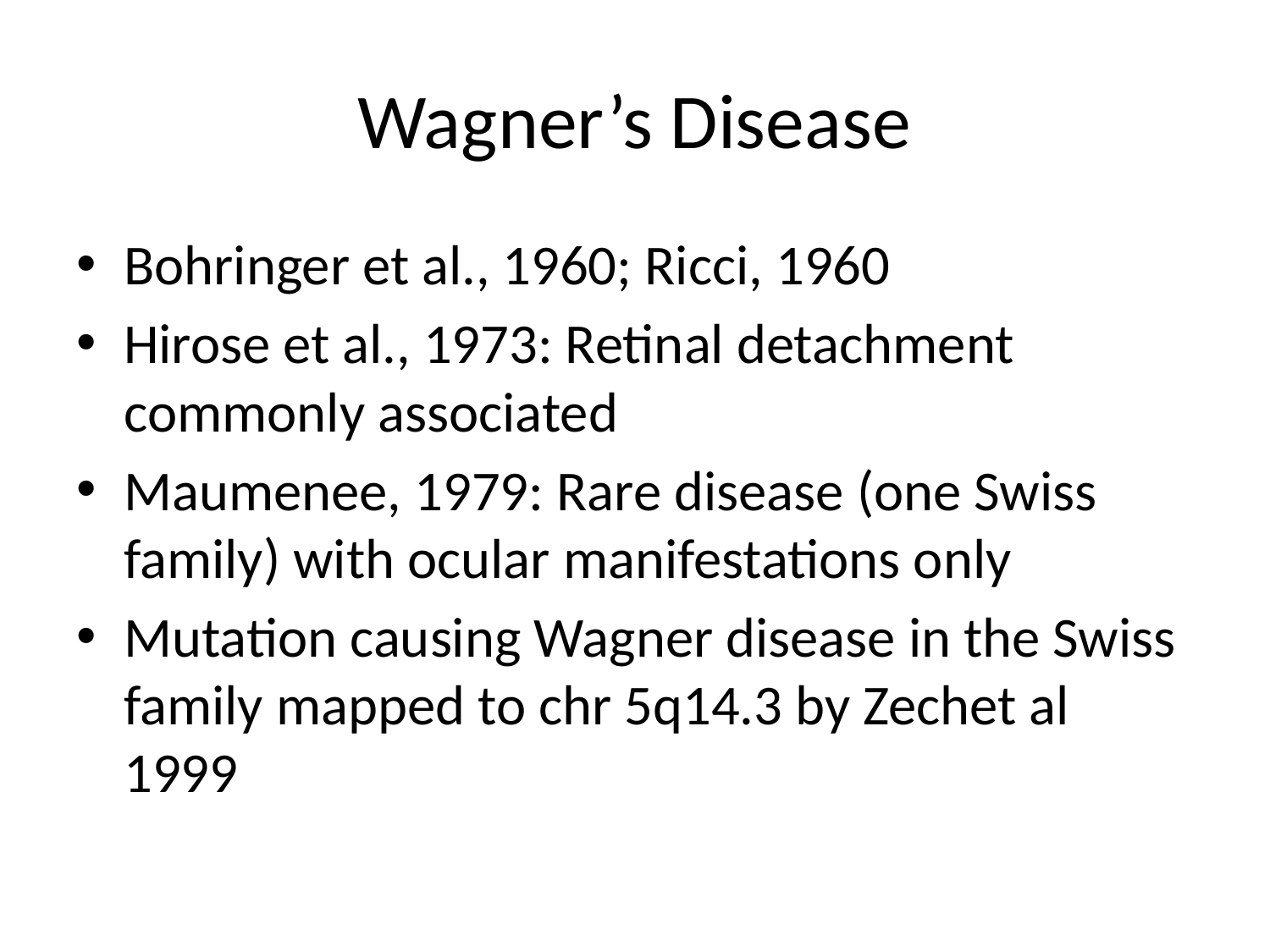

# Wagner’s Disease
Bohringer et al., 1960; Ricci, 1960
Hirose et al., 1973: Retinal detachment commonly associated
Maumenee, 1979: Rare disease (one Swiss family) with ocular manifestations only
Mutation causing Wagner disease in the Swiss family mapped to chr 5q14.3 by Zechet al 1999